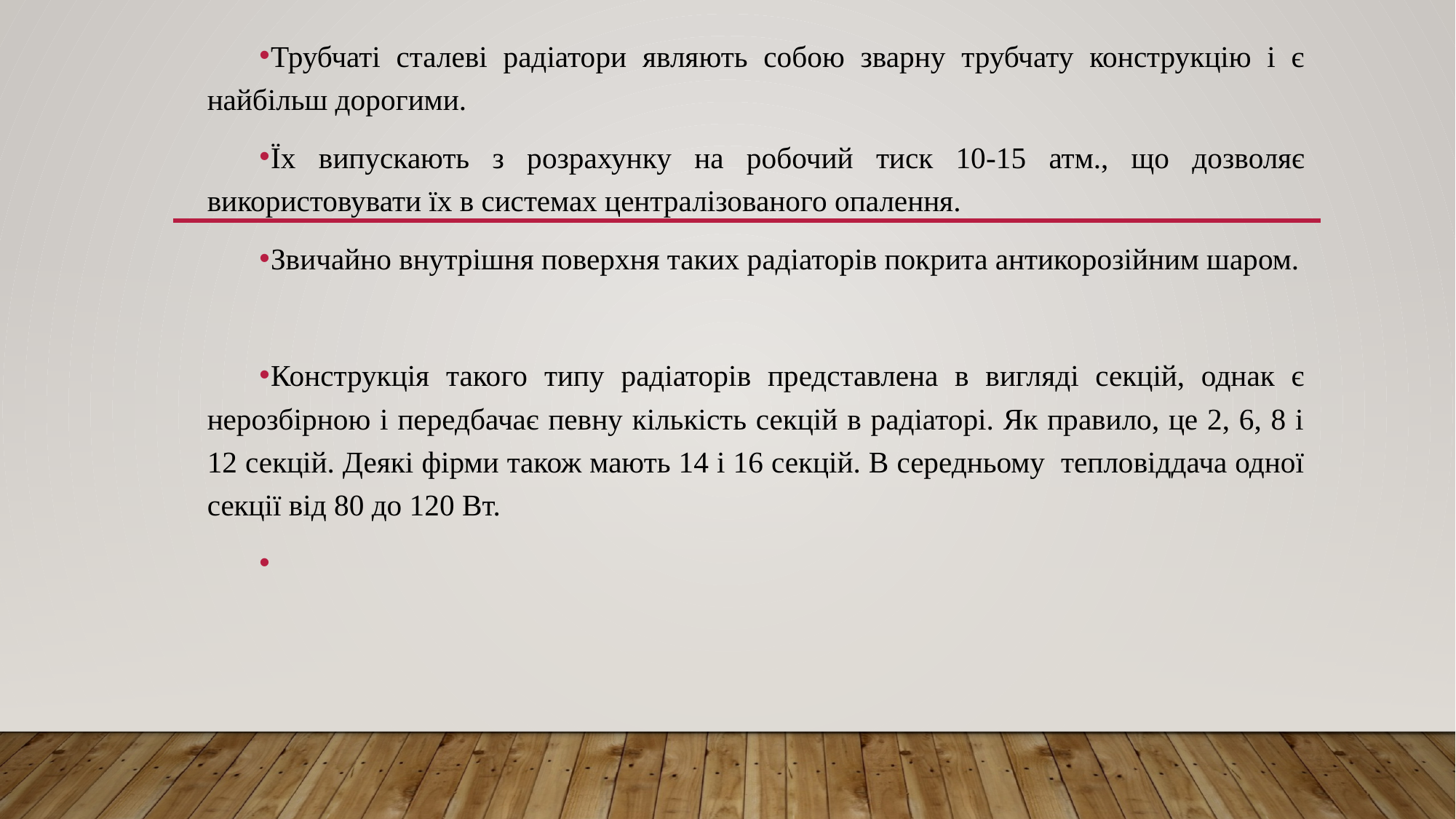

Трубчаті сталеві радіатори являють собою зварну трубчату конструкцію і є найбільш дорогими.
Їх випускають з розрахунку на робочий тиск 10-15 атм., що дозволяє використовувати їх в системах централізованого опалення.
Звичайно внутрішня поверхня таких радіаторів покрита антикорозійним шаром.

Конструкція такого типу радіаторів представлена в вигляді секцій, однак є нерозбірною і передбачає певну кількість секцій в радіаторі. Як правило, це 2, 6, 8 і 12 секцій. Деякі фірми також мають 14 і 16 секцій. В середньому  тепловіддача одної секції від 80 до 120 Вт.